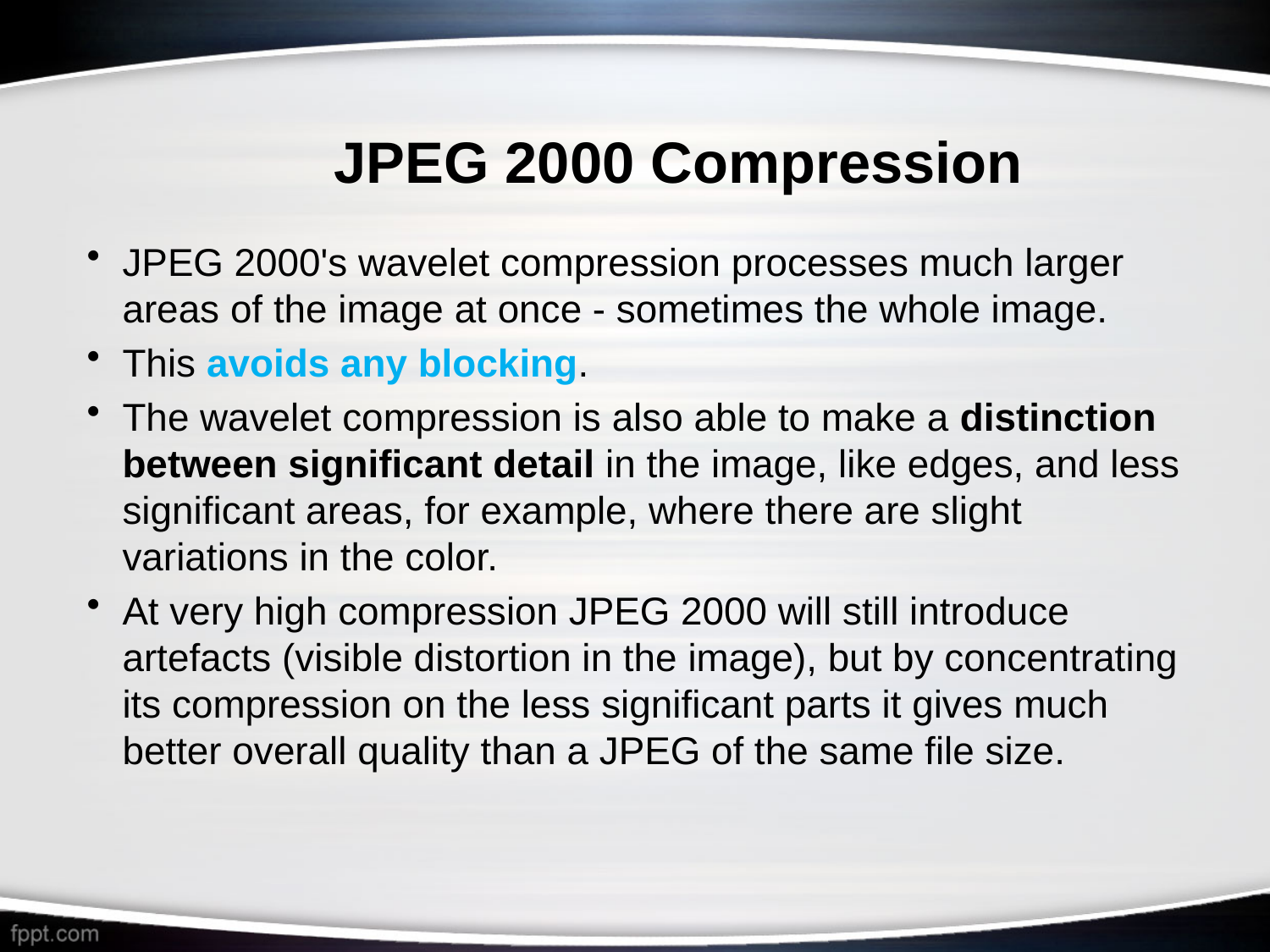

# JPEG 2000 Compression
JPEG 2000's wavelet compression processes much larger areas of the image at once - sometimes the whole image.
This avoids any blocking.
The wavelet compression is also able to make a distinction between significant detail in the image, like edges, and less significant areas, for example, where there are slight variations in the color.
At very high compression JPEG 2000 will still introduce artefacts (visible distortion in the image), but by concentrating its compression on the less significant parts it gives much better overall quality than a JPEG of the same file size.